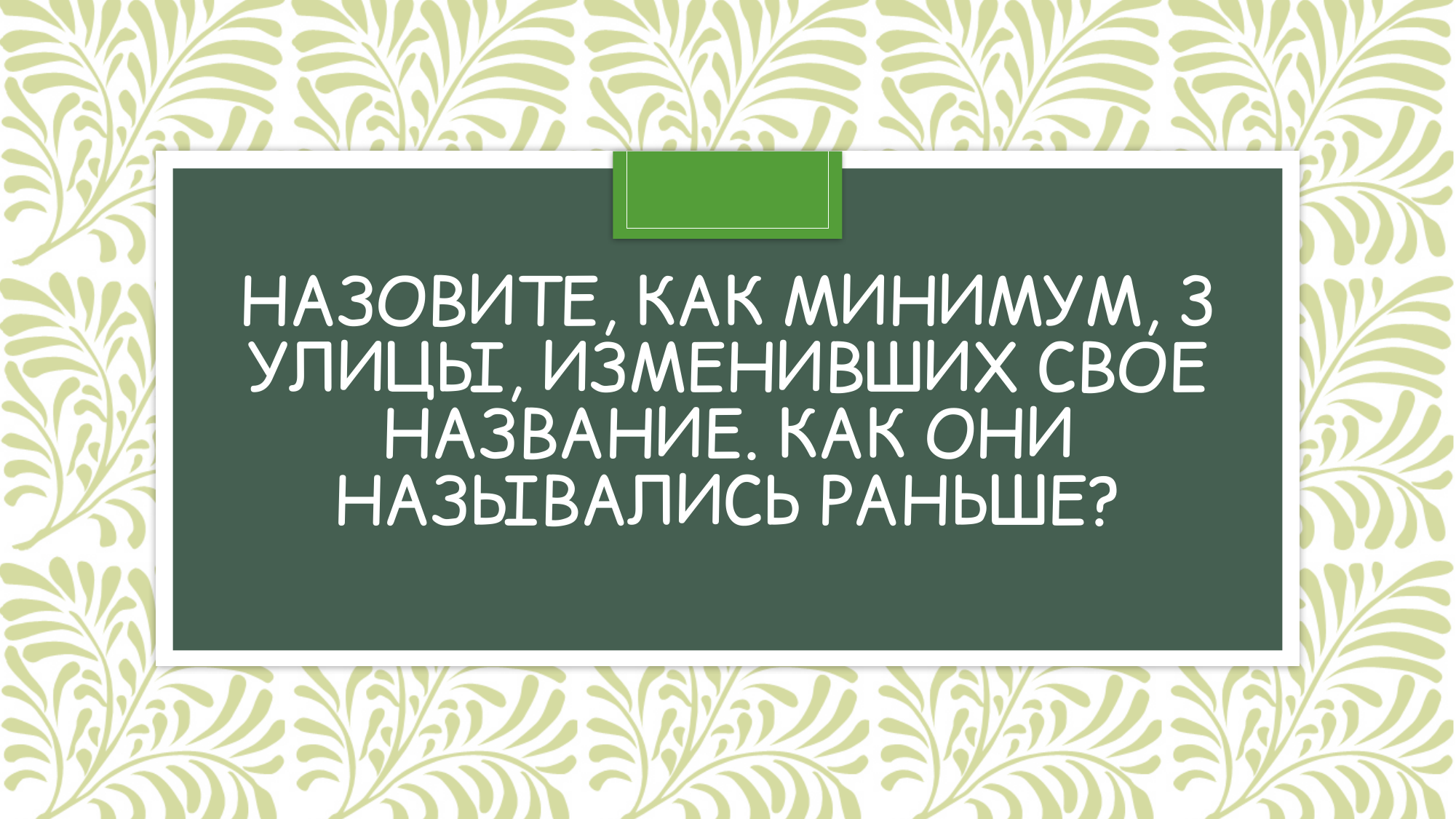

# НаЗовите, как минимум, 3 улицы, изменивших свое название. Как они назывались раньше?